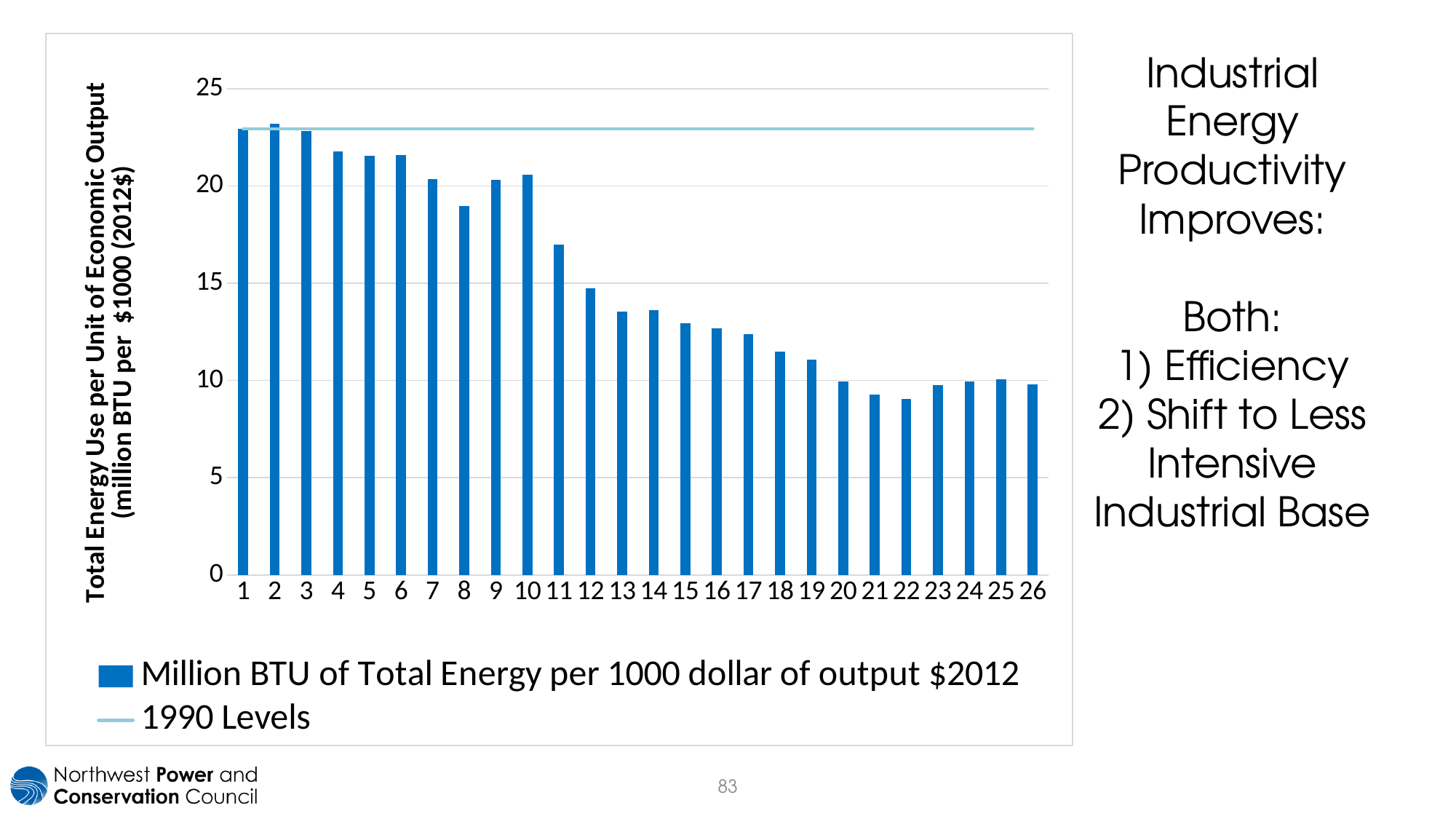

### Chart

| Category | Million BTU of Total Energy per 1000 dollar of output $2012 | 1990 Levels |
|---|---|---|
# Industrial Energy Productivity Improves:
Both:
1) Efficiency
2) Shift to Less Intensive Industrial Base
83